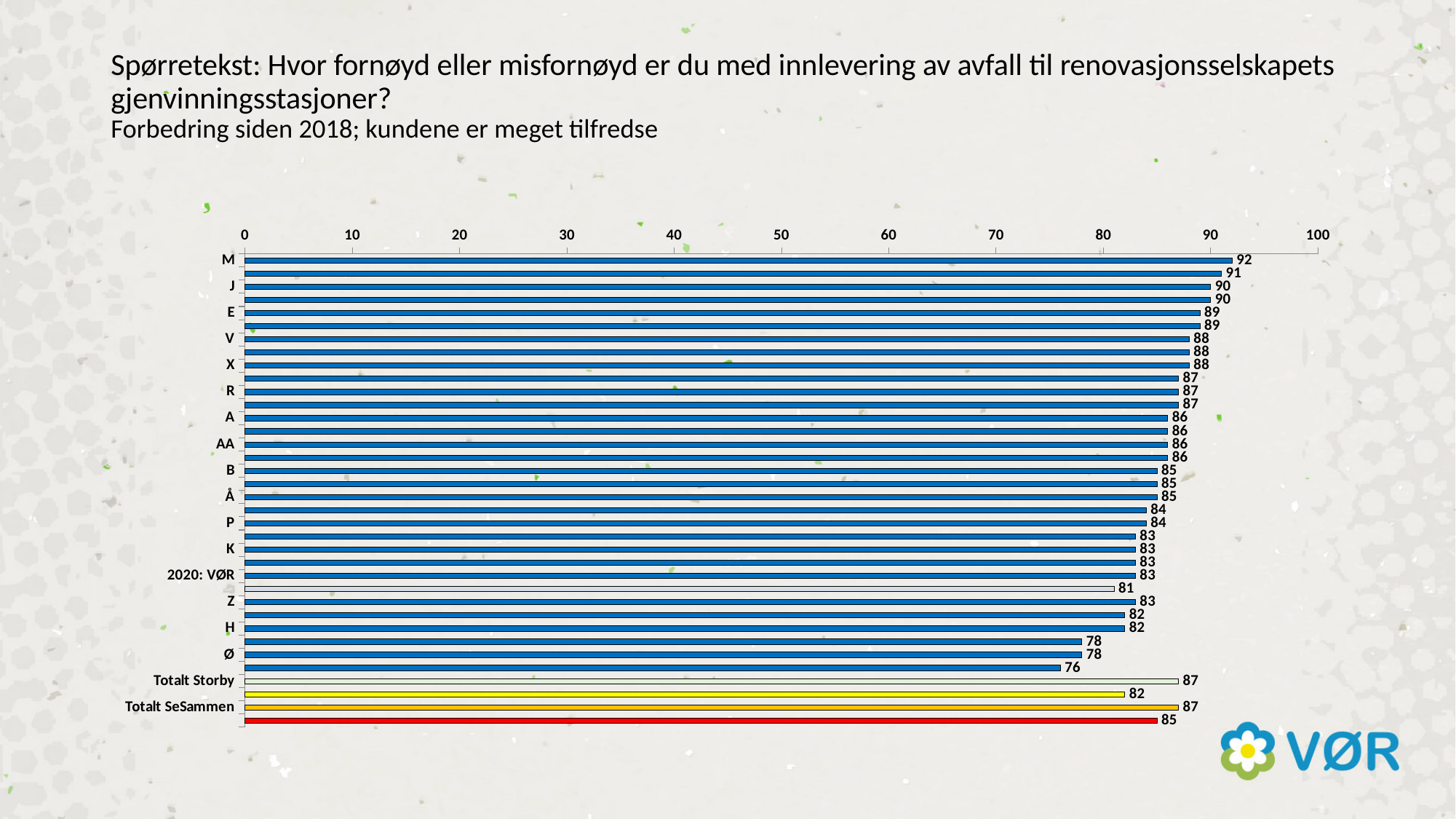

# Spørretekst: Hvor fornøyd eller misfornøyd er du med innlevering av avfall til renovasjonsselskapets gjenvinningsstasjoner? Forbedring siden 2018; kundene er meget tilfredse

### Chart

| Category | 2020 |
|---|---|
| M | 92.0 |
| I | 91.0 |
| J | 90.0 |
| U | 90.0 |
| E | 89.0 |
| S | 89.0 |
| V | 88.0 |
| W | 88.0 |
| X | 88.0 |
| L | 87.0 |
| R | 87.0 |
| T | 87.0 |
| A | 86.0 |
| Q | 86.0 |
| AA | 86.0 |
| AB | 86.0 |
| B | 85.0 |
| D | 85.0 |
| Å | 85.0 |
| G | 84.0 |
| P | 84.0 |
| C | 83.0 |
| K | 83.0 |
| N | 83.0 |
| 2020: VØR | 83.0 |
| 2018: VØR | 81.0 |
| Z | 83.0 |
| F | 82.0 |
| H | 82.0 |
| Æ | 78.0 |
| Ø | 78.0 |
| Y | 76.0 |
| Totalt Storby | 87.0 |
| Totalt Innsikt | 82.0 |
| Totalt SeSammen | 87.0 |
| Totalt RBM20 | 85.0 |